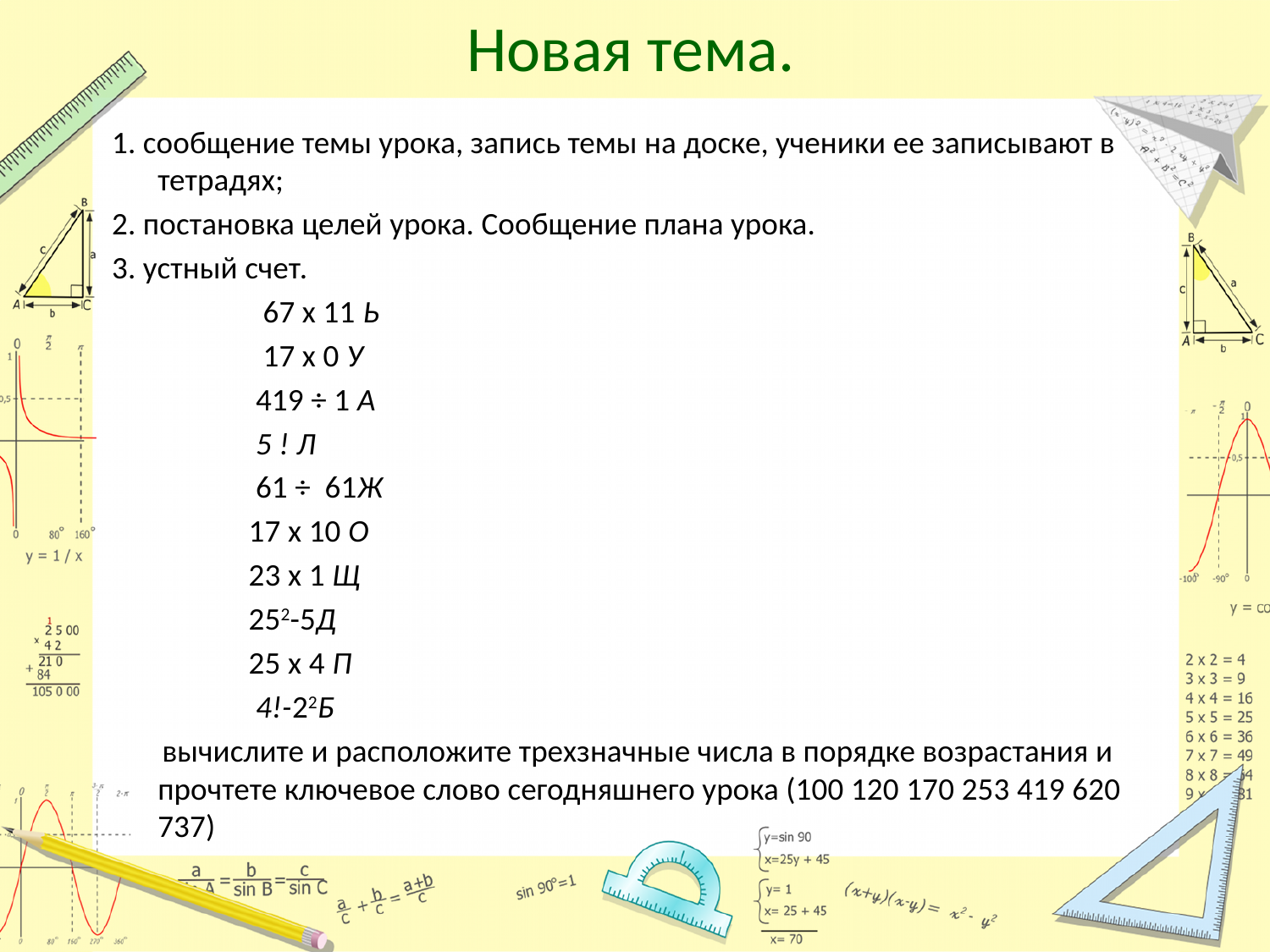

# Новая тема.
1. сообщение темы урока, запись темы на доске, ученики ее записывают в тетрадях;
2. постановка целей урока. Сообщение плана урока.
3. устный счет.
                     67 х 11 Ь
                     17 х 0 У
                    419 ÷ 1 А
                    5 ! Л
                    61 ÷  61Ж
                   17 x 10 О
                   23 х 1 Щ
                   252-5Д
                   25 x 4 П
                    4!-22Б
       вычислите и расположите трехзначные числа в порядке возрастания и прочтете ключевое слово сегодняшнего урока (100 120 170 253 419 620 737)